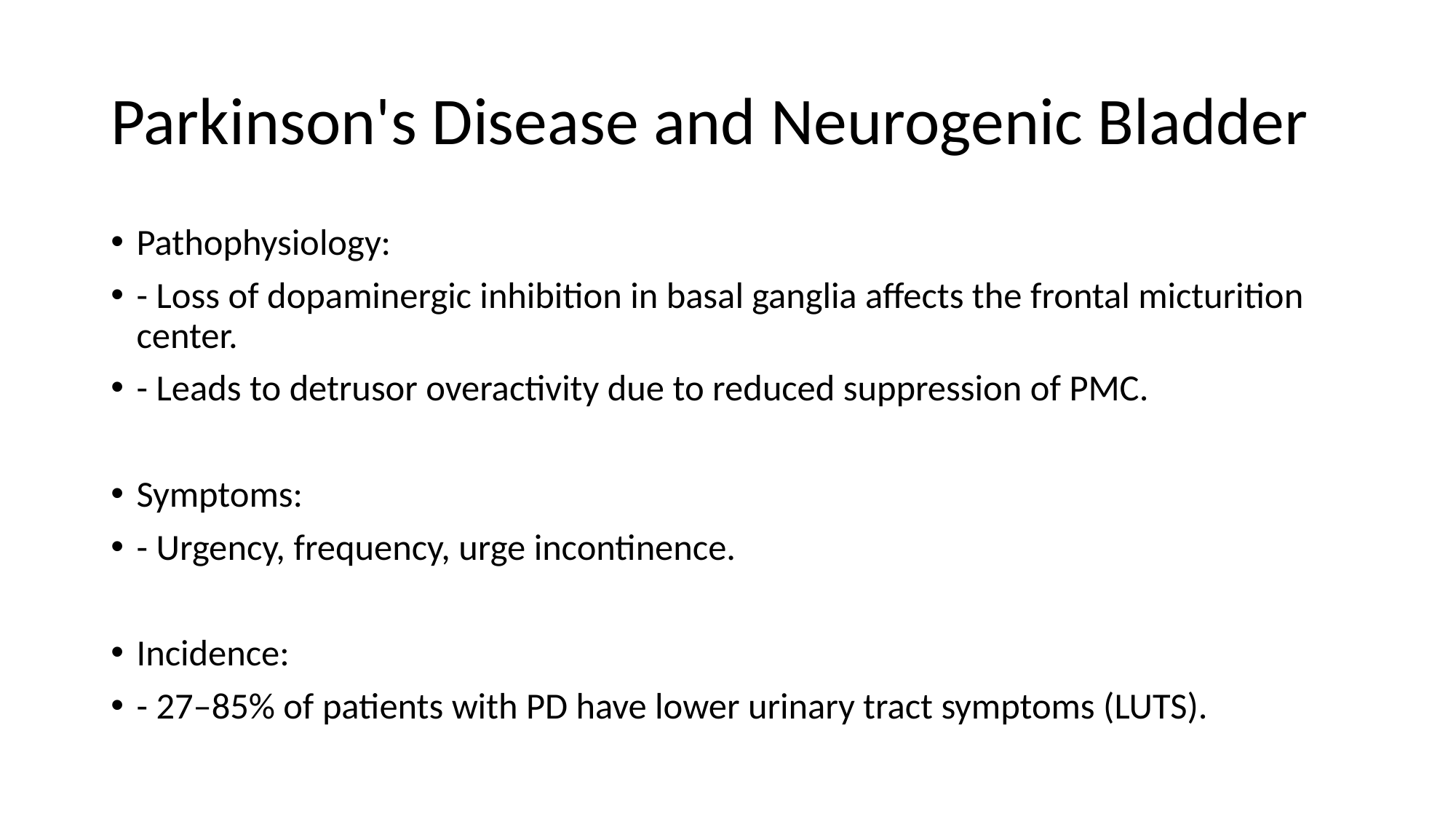

# Parkinson's Disease and Neurogenic Bladder
Pathophysiology:
- Loss of dopaminergic inhibition in basal ganglia affects the frontal micturition center.
- Leads to detrusor overactivity due to reduced suppression of PMC.

Symptoms:
- Urgency, frequency, urge incontinence.

Incidence:
- 27–85% of patients with PD have lower urinary tract symptoms (LUTS).